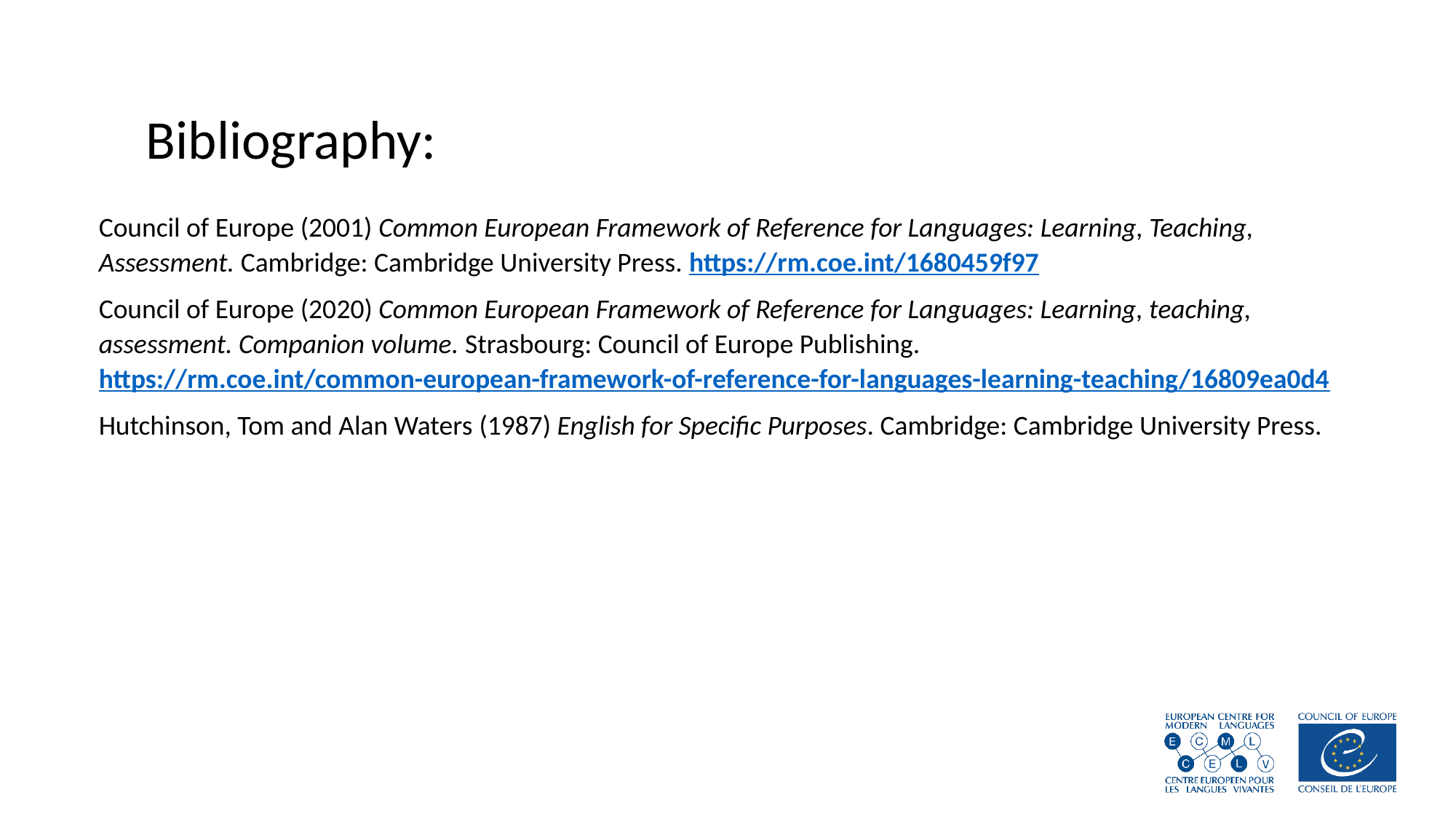

# Bibliography:
Council of Europe (2001) Common European Framework of Reference for Languages: Learning, Teaching, Assessment. Cambridge: Cambridge University Press. https://rm.coe.int/1680459f97
Council of Europe (2020) Common European Framework of Reference for Languages: Learning, teaching, assessment. Companion volume. Strasbourg: Council of Europe Publishing. 
https://rm.coe.int/common-european-framework-of-reference-for-languages-learning-teaching/16809ea0d4
Hutchinson, Tom and Alan Waters (1987) English for Specific Purposes. Cambridge: Cambridge University Press.